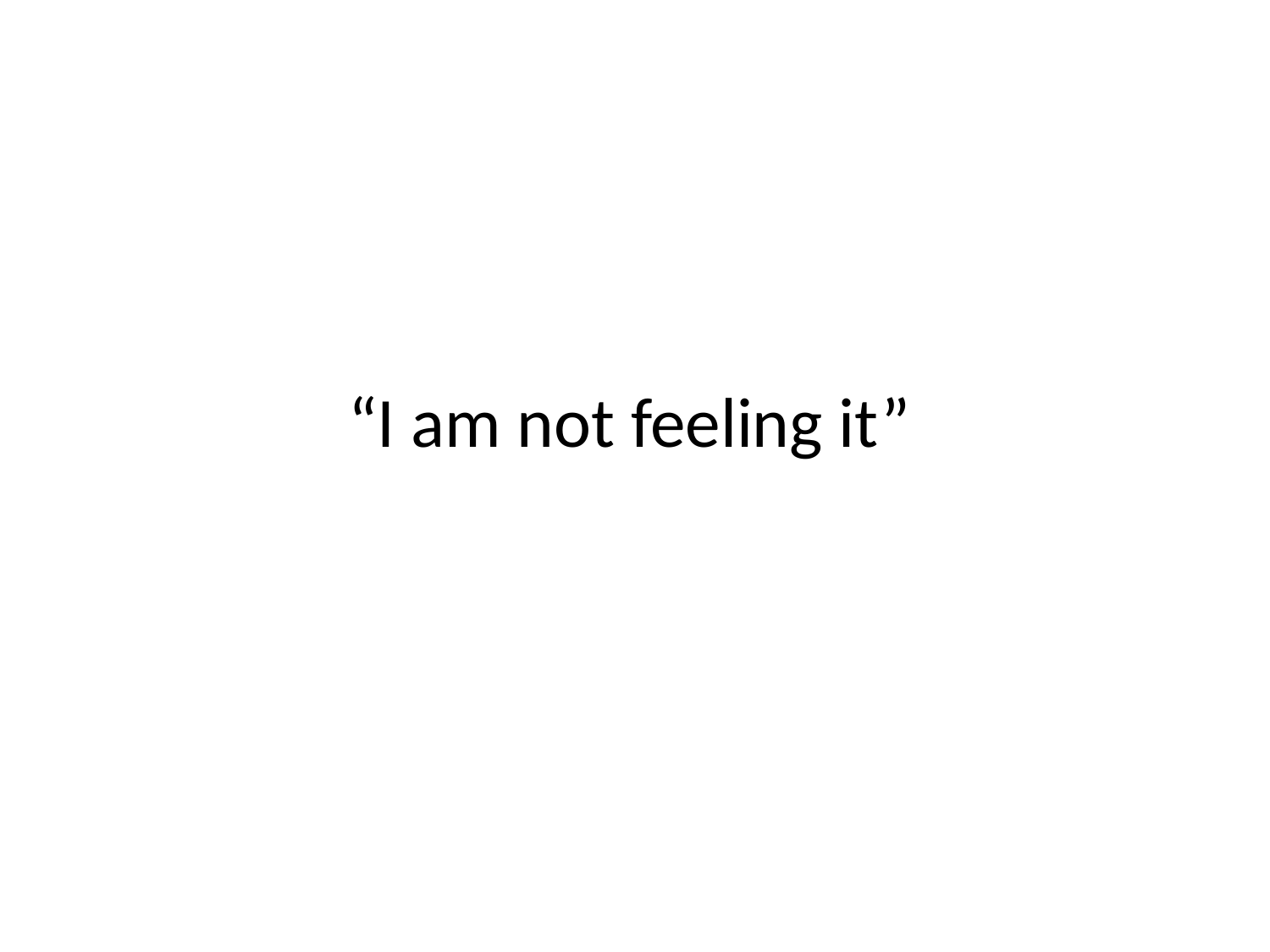

# But Wait …
“I am not feeling it”